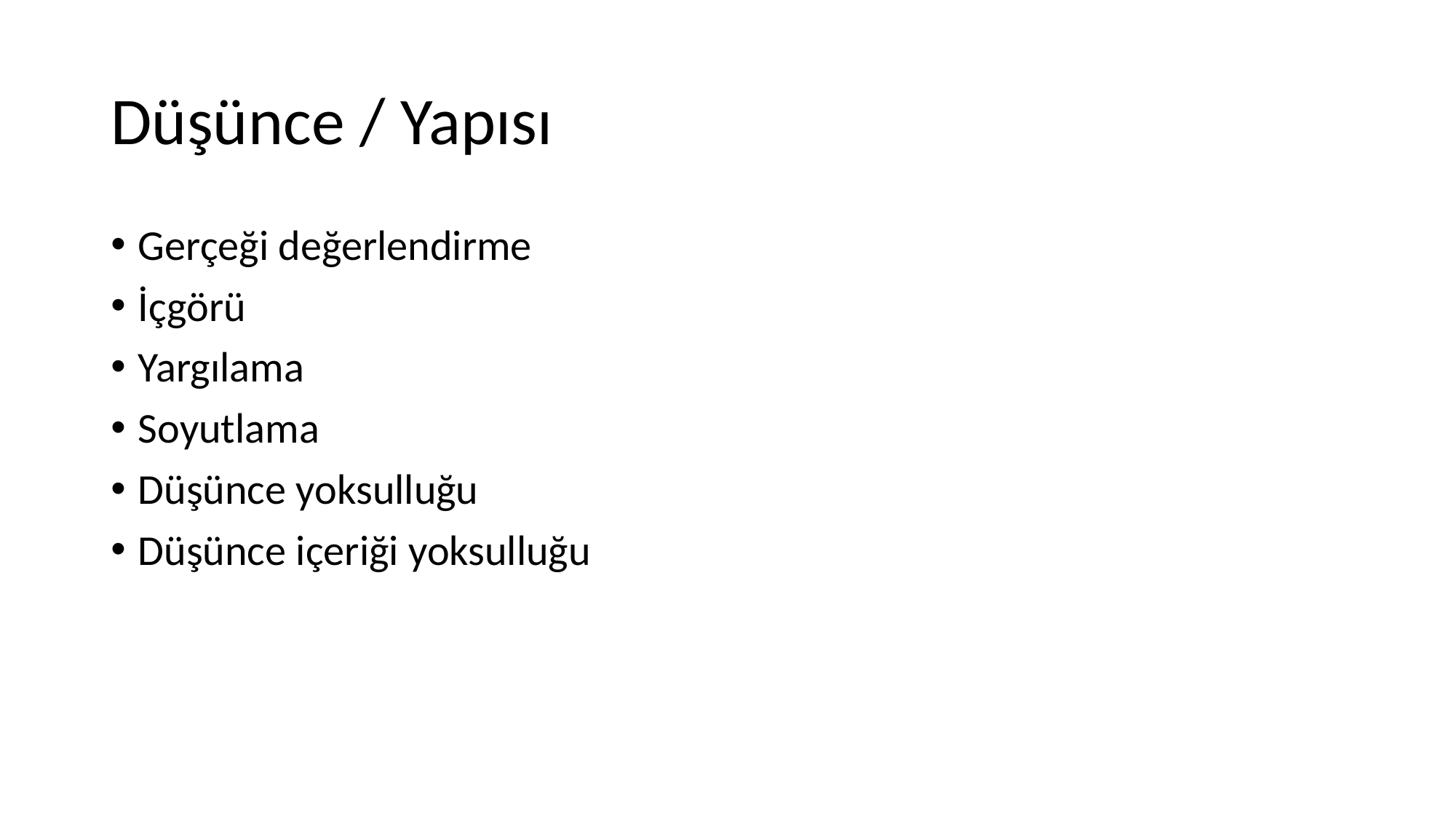

# Düşünce / Yapısı
Gerçeği değerlendirme
İçgörü
Yargılama
Soyutlama
Düşünce yoksulluğu
Düşünce içeriği yoksulluğu